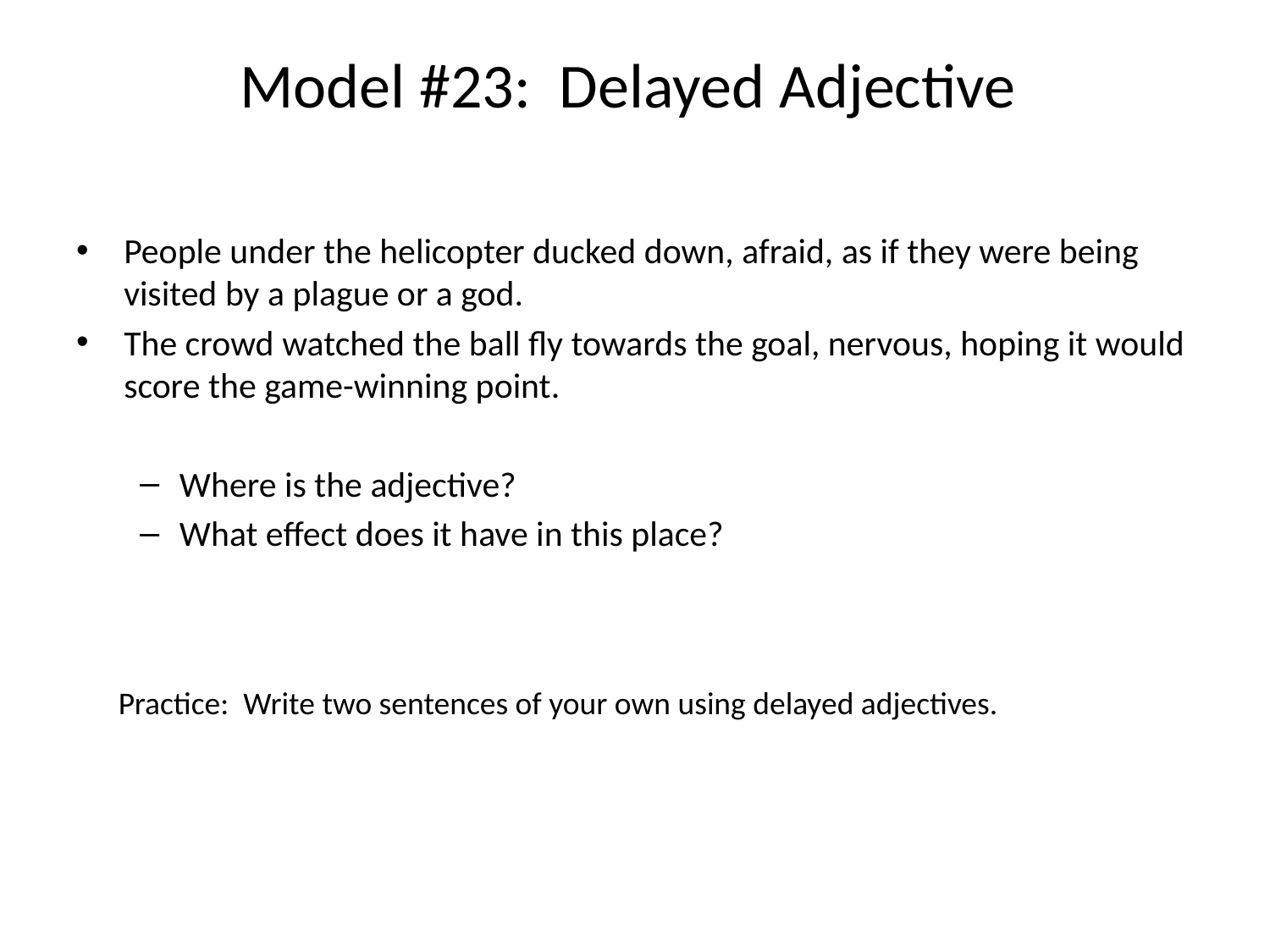

# Model #23:  Delayed Adjective
People under the helicopter ducked down, afraid, as if they were being visited by a plague or a god.
The crowd watched the ball fly towards the goal, nervous, hoping it would score the game-winning point.

Where is the adjective?
What effect does it have in this place?

Practice:  Write two sentences of your own using delayed adjectives.